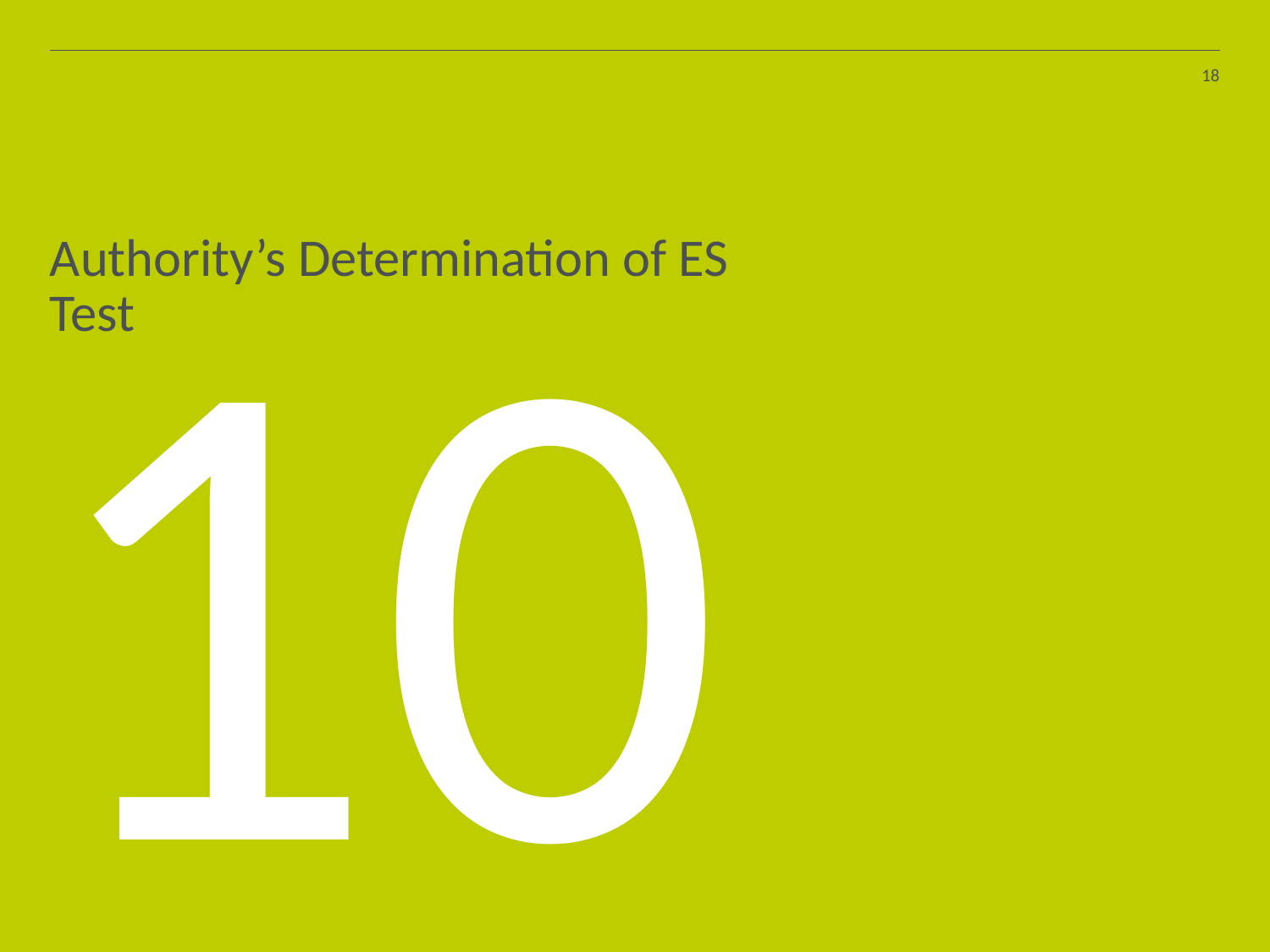

18
# Authority’s Determination of ES Test
10